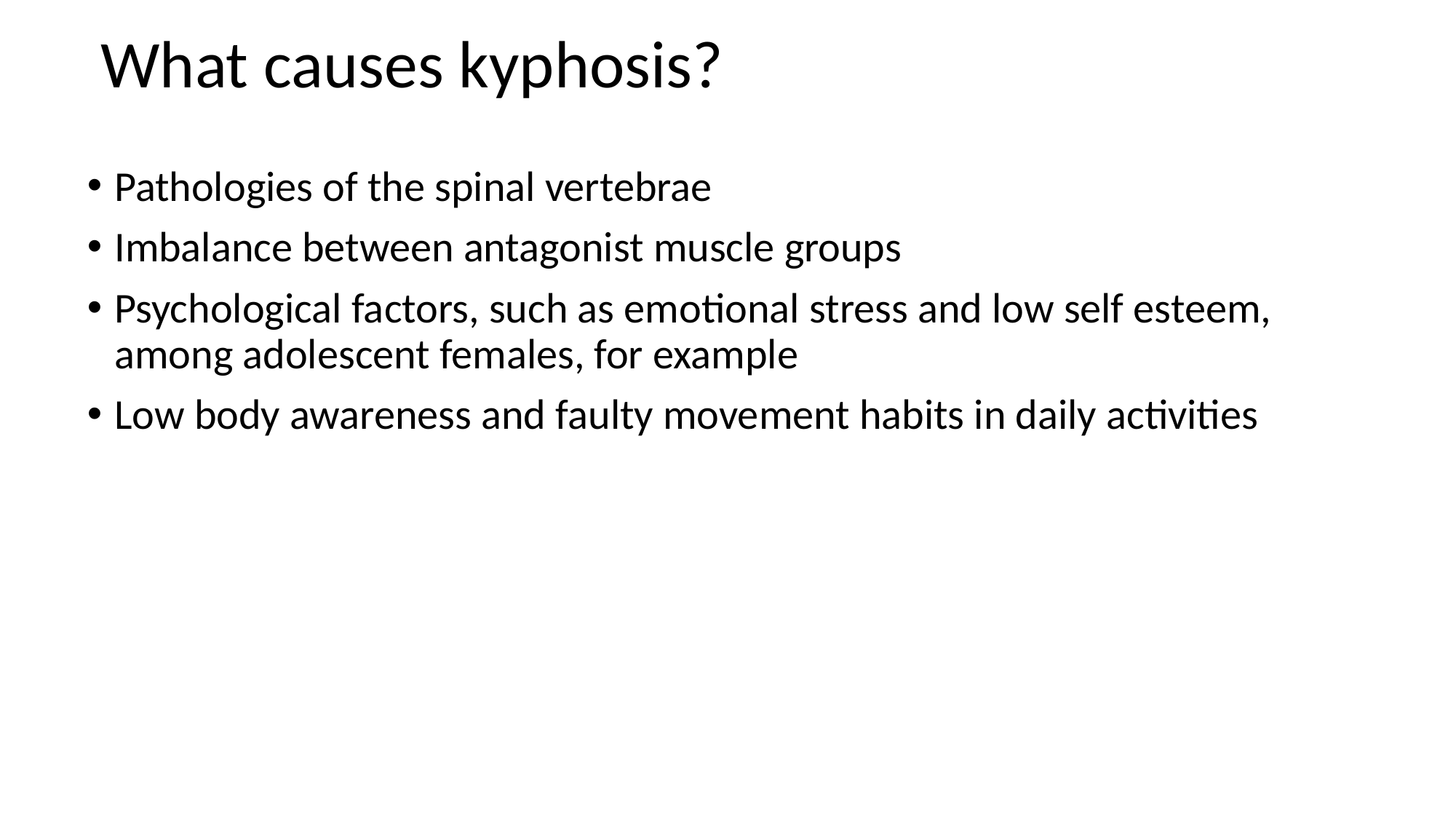

# What causes kyphosis?
Pathologies of the spinal vertebrae
Imbalance between antagonist muscle groups
Psychological factors, such as emotional stress and low self esteem, among adolescent females, for example
Low body awareness and faulty movement habits in daily activities